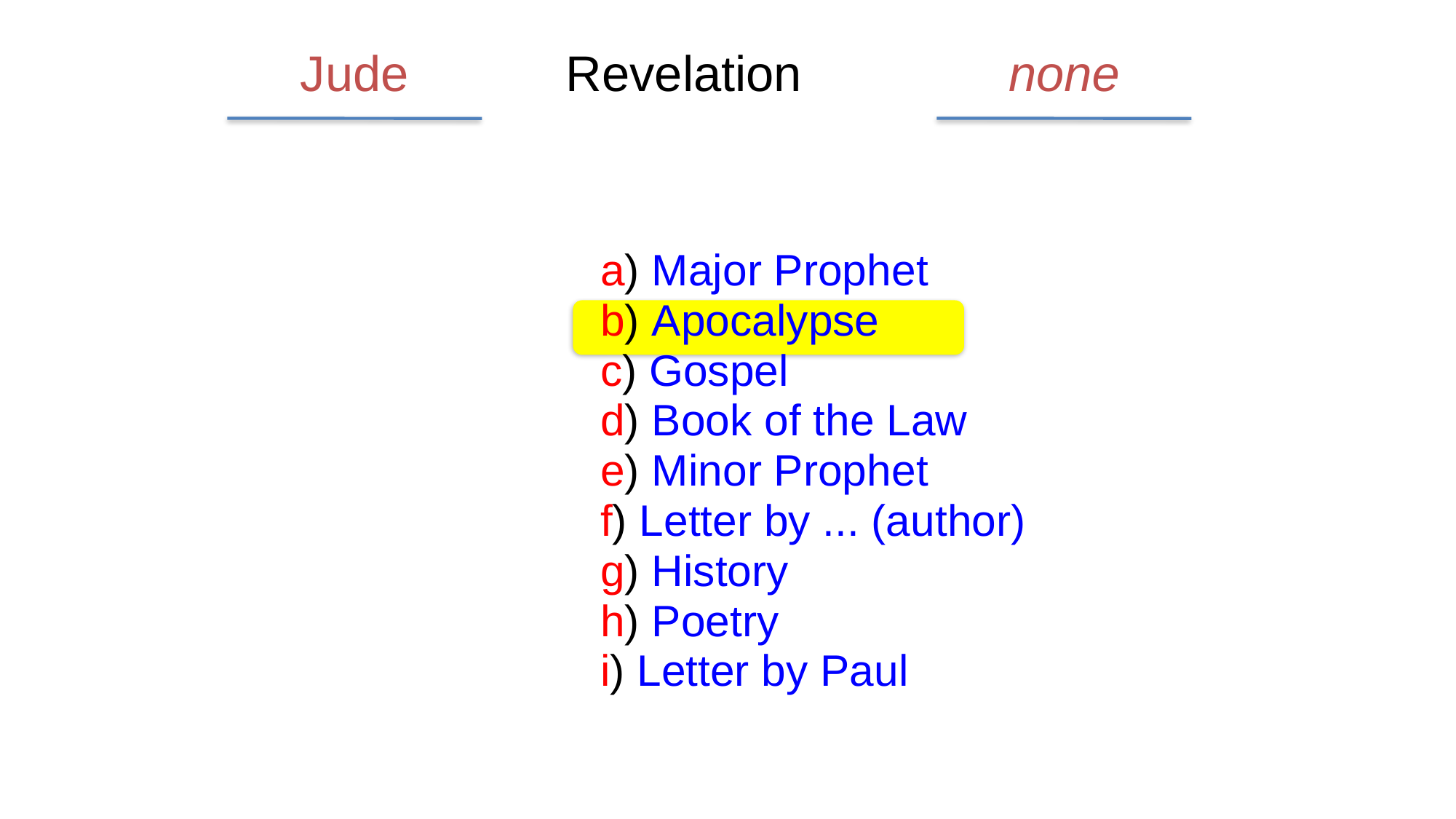

Jude
none
Revelation
a) Major Prophet
b) Apocalypse
c) Gospel
d) Book of the Law
e) Minor Prophet
f) Letter by ... (author)
g) History
h) Poetry
i) Letter by Paul